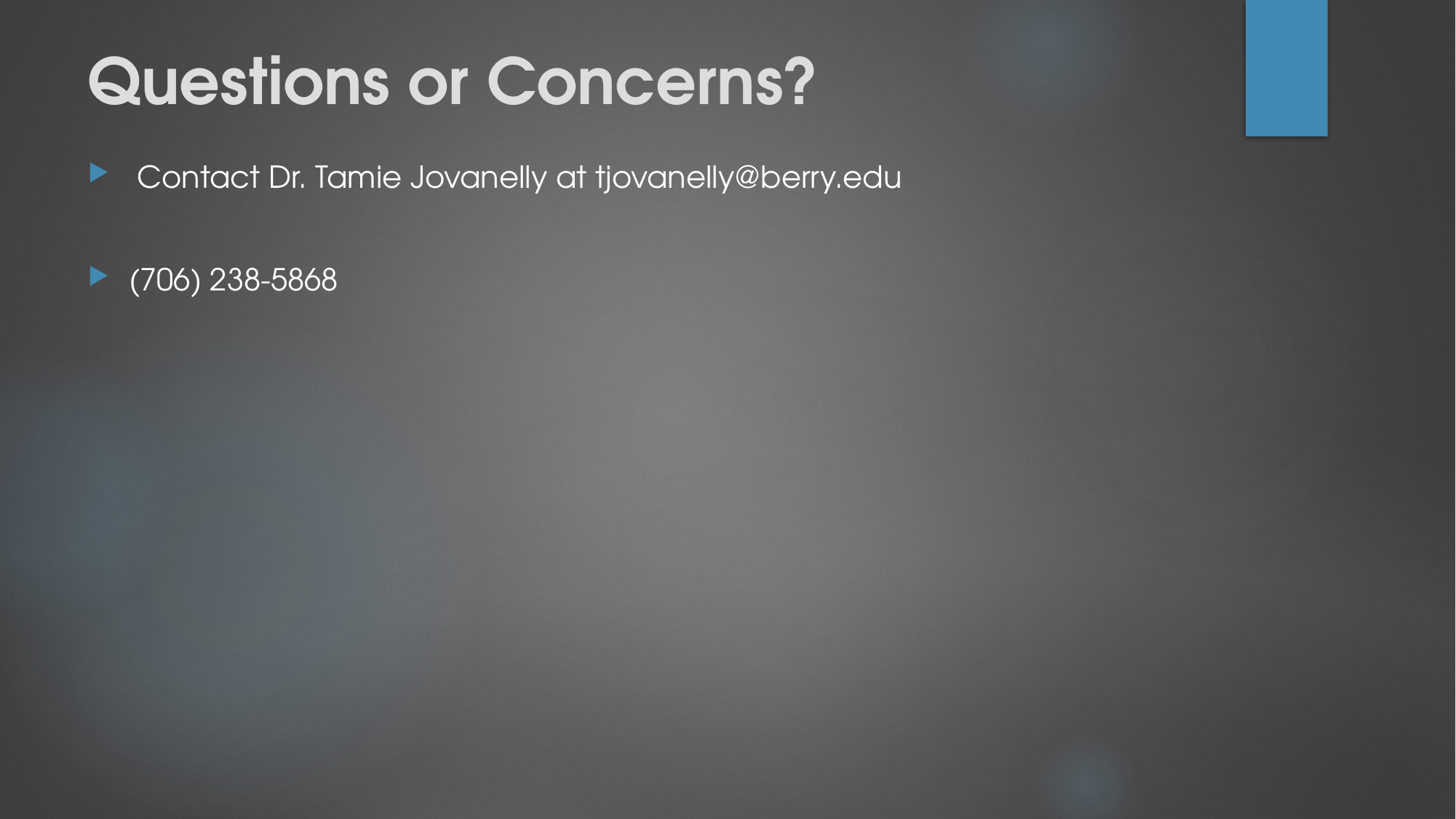

# Questions or Concerns?
 Contact Dr. Tamie Jovanelly at tjovanelly@berry.edu

(706) 238-5868